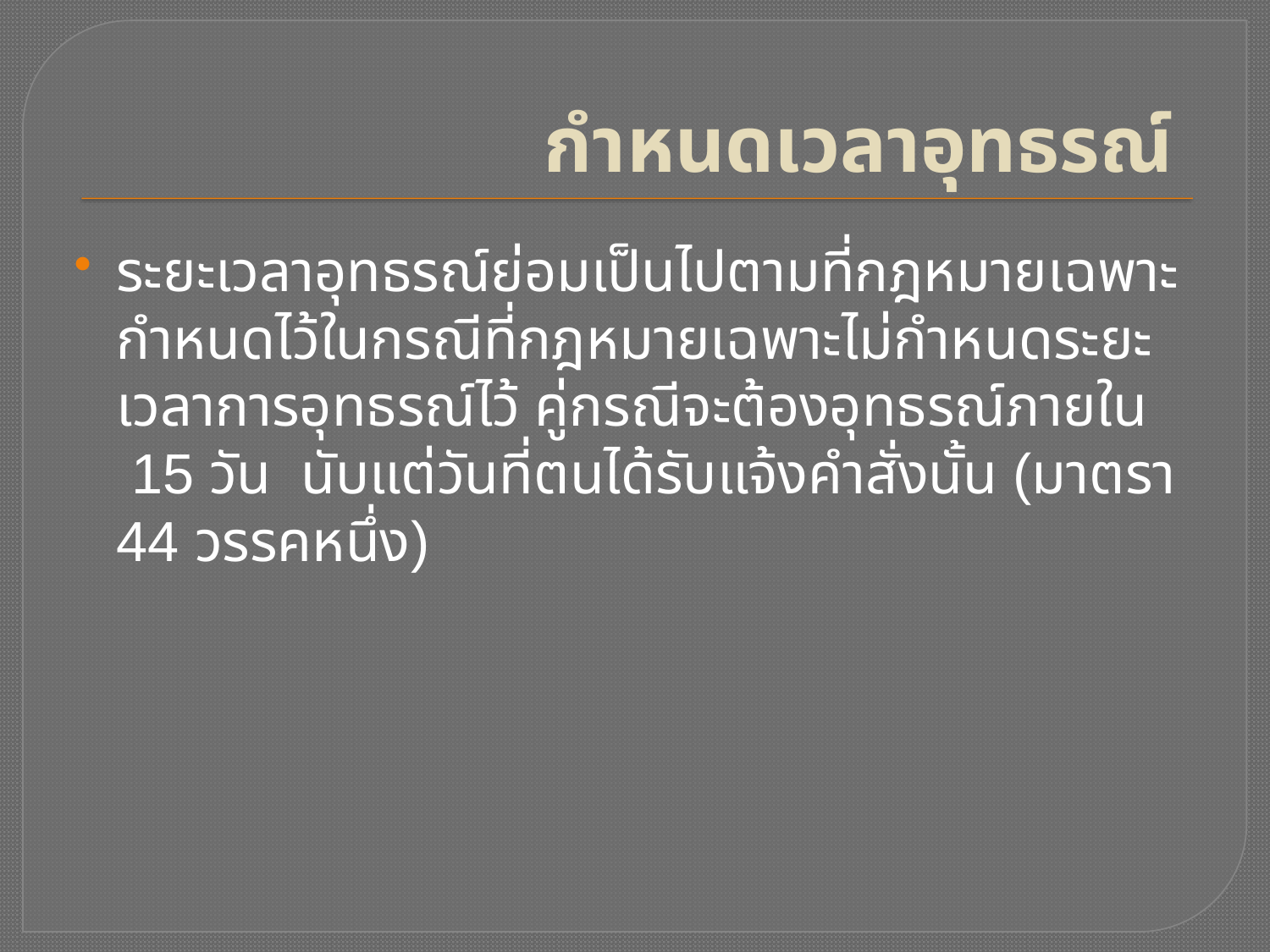

# กำหนดเวลาอุทธรณ์
ระยะเวลาอุทธรณ์ย่อมเป็นไปตามที่กฎหมายเฉพาะกำหนดไว้ในกรณีที่กฎหมายเฉพาะไม่กำหนดระยะเวลาการอุทธรณ์ไว้ คู่กรณีจะต้องอุทธรณ์ภายใน 15 วัน  นับแต่วันที่ตนได้รับแจ้งคำสั่งนั้น (มาตรา 44 วรรคหนึ่ง)